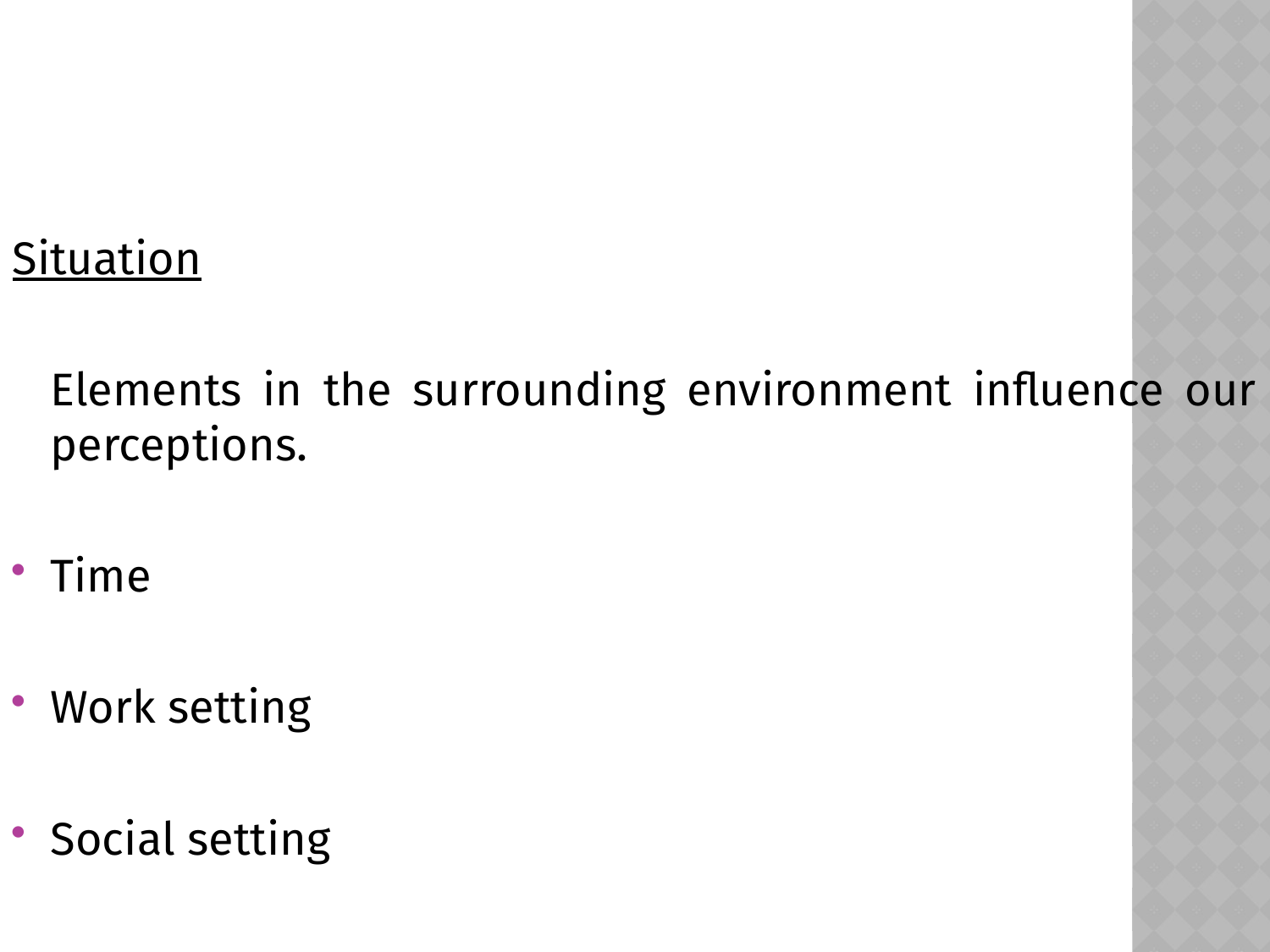

#
Situation

	Elements in the surrounding environment influence our perceptions.

Time

Work setting

Social setting